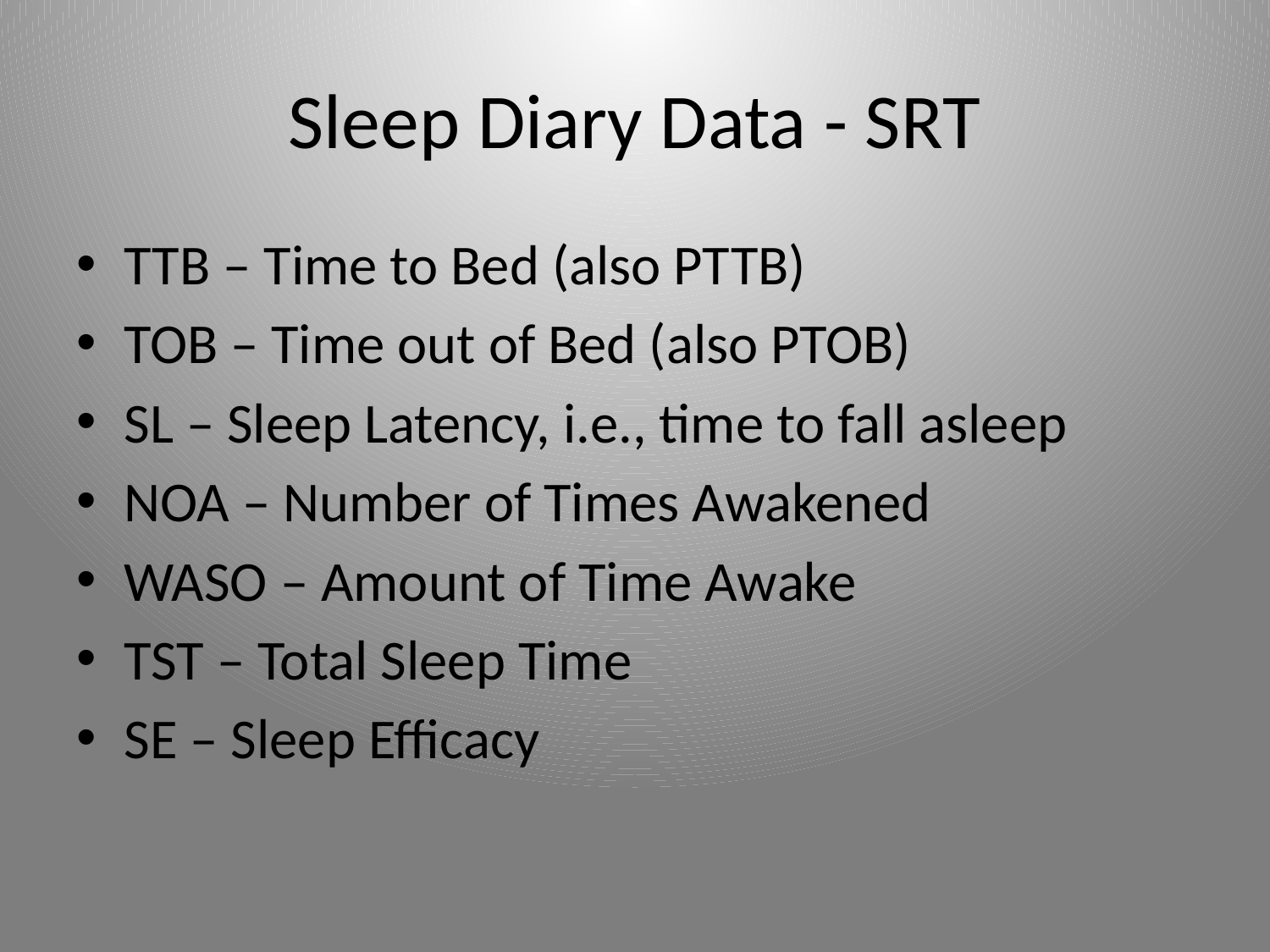

# Sleep Diary Data - SRT
TTB – Time to Bed (also PTTB)
TOB – Time out of Bed (also PTOB)
SL – Sleep Latency, i.e., time to fall asleep
NOA – Number of Times Awakened
WASO – Amount of Time Awake
TST – Total Sleep Time
SE – Sleep Efficacy